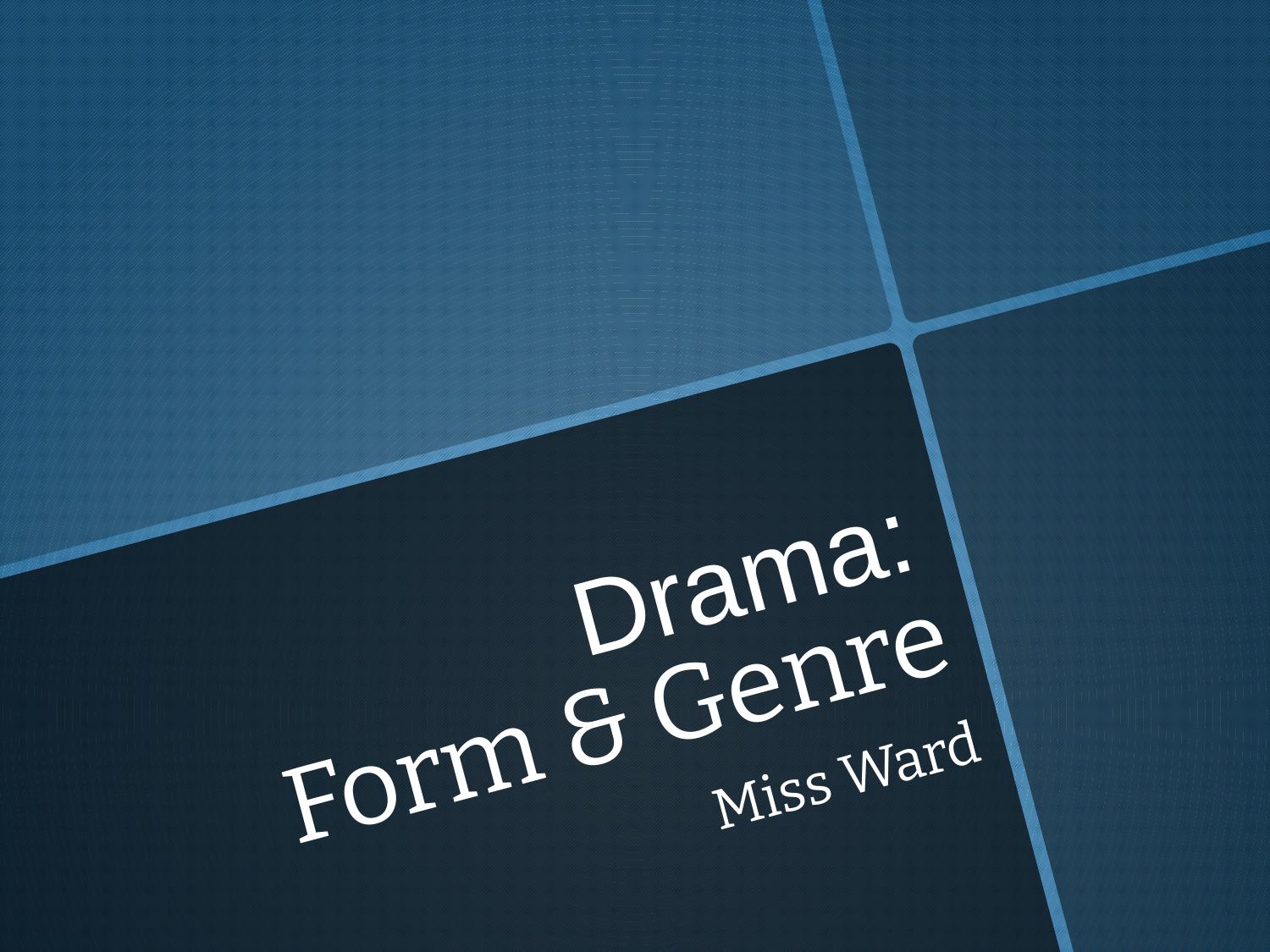

# Drama: Form & Genre
Miss Ward